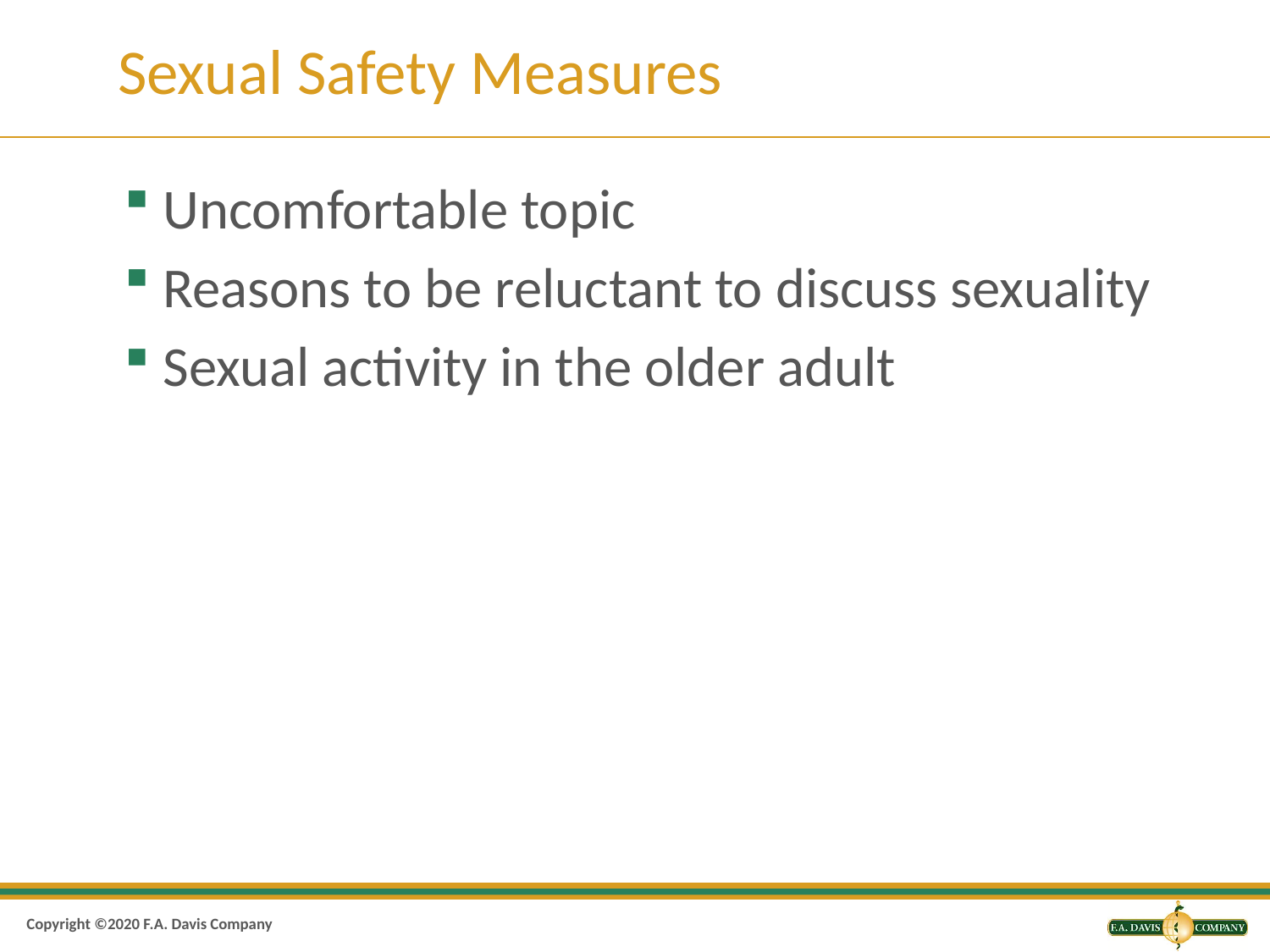

# Sexual Safety Measures
Uncomfortable topic
Reasons to be reluctant to discuss sexuality
Sexual activity in the older adult